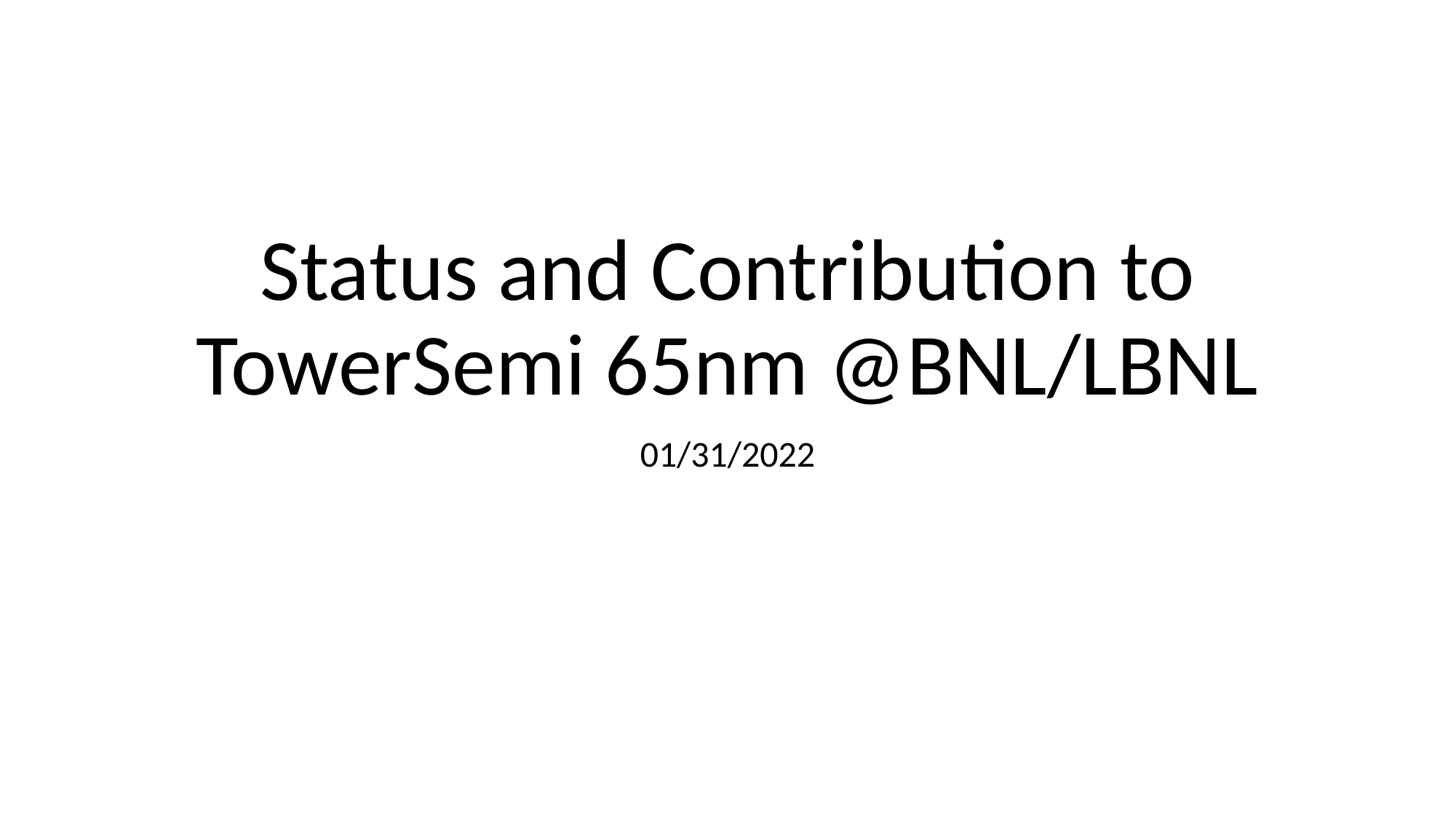

# Status and Contribution to TowerSemi 65nm @BNL/LBNL
01/31/2022